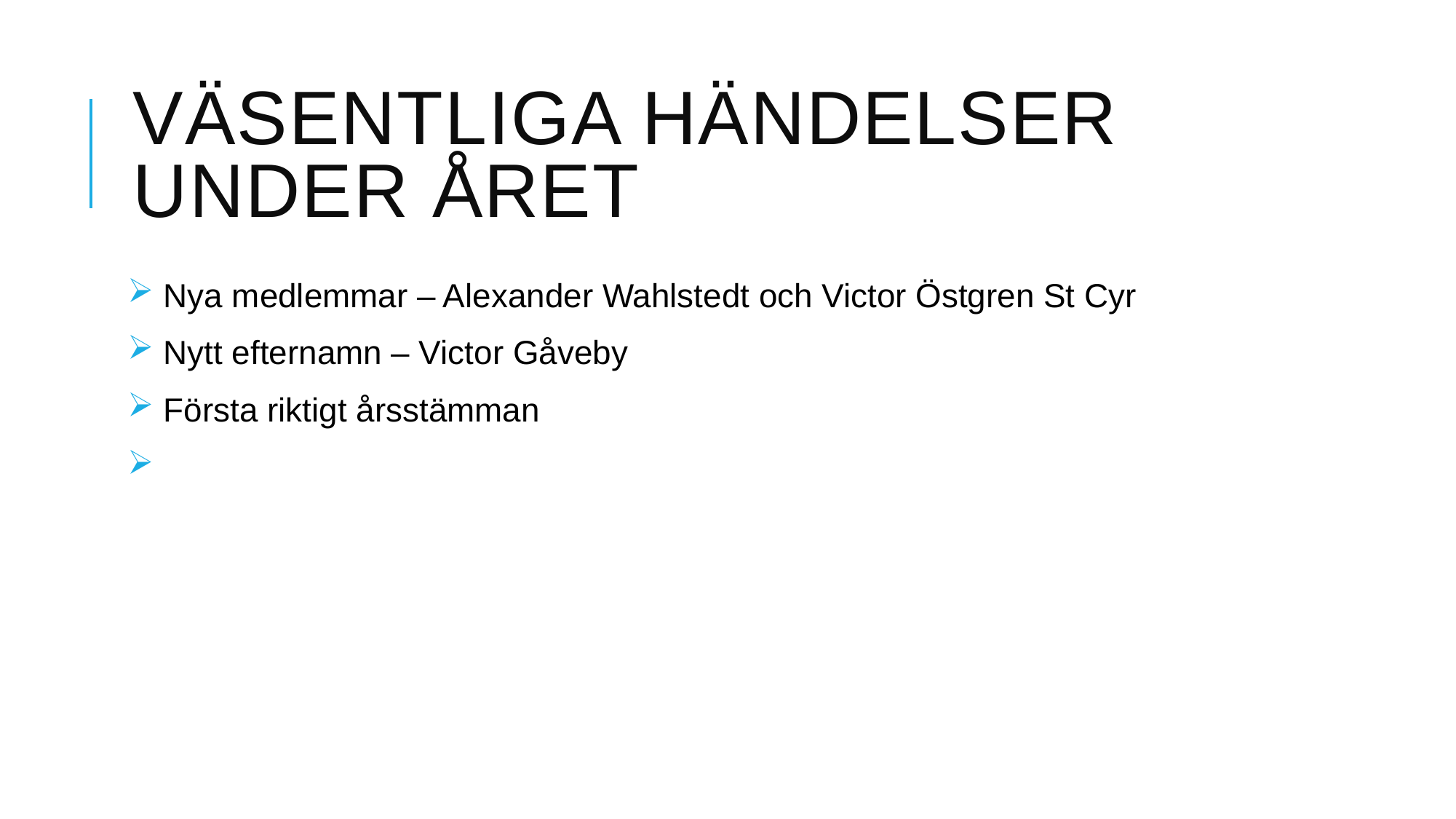

# Väsentliga händelser under året
 Nya medlemmar – Alexander Wahlstedt och Victor Östgren St Cyr
 Nytt efternamn – Victor Gåveby
 Första riktigt årsstämman